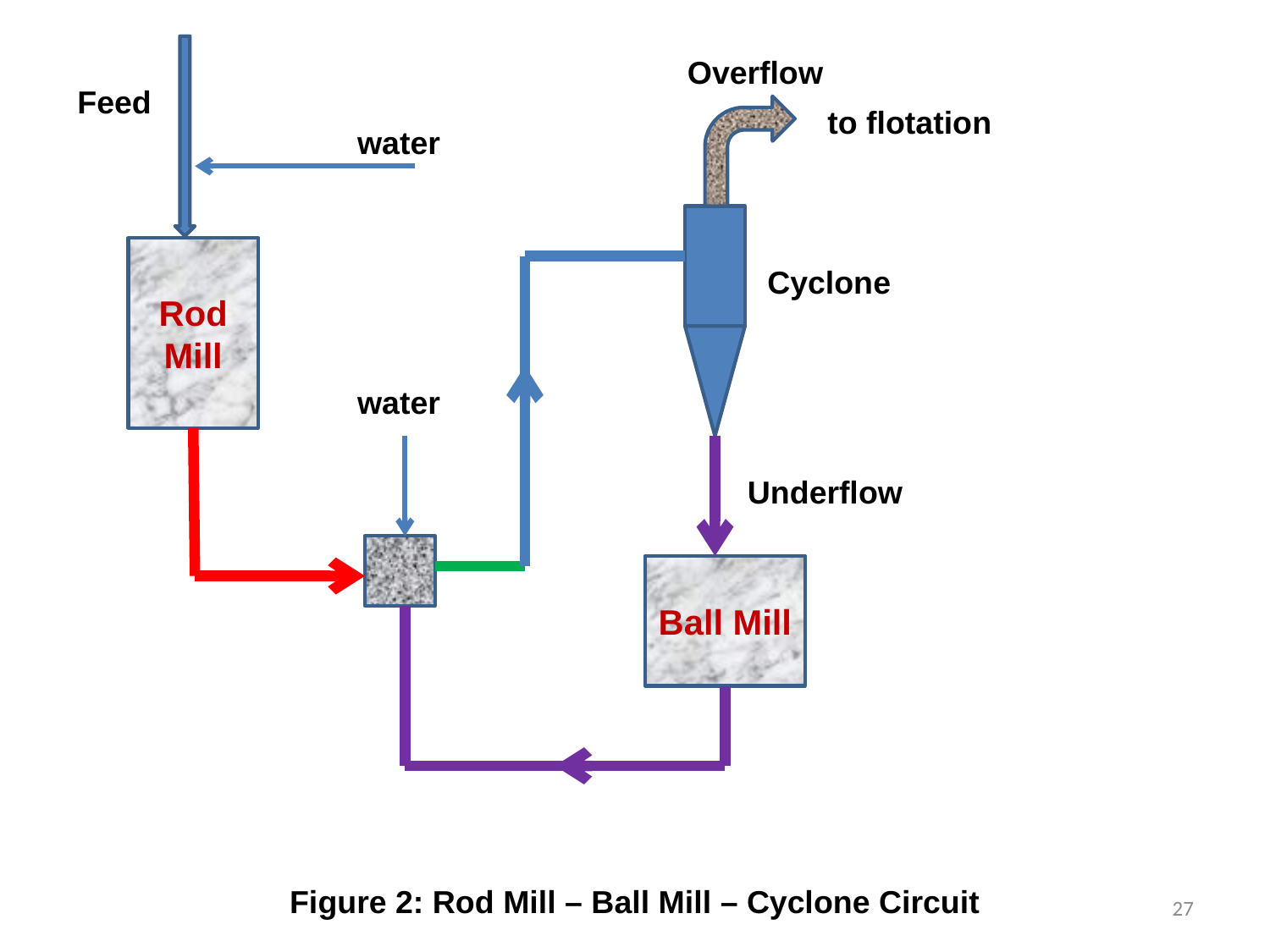

Overflow
Feed

to flotation
water

Rod
Mill
Cyclone

water
Underflow

Ball Mill
Figure 2: Rod Mill – Ball Mill – Cyclone Circuit
27